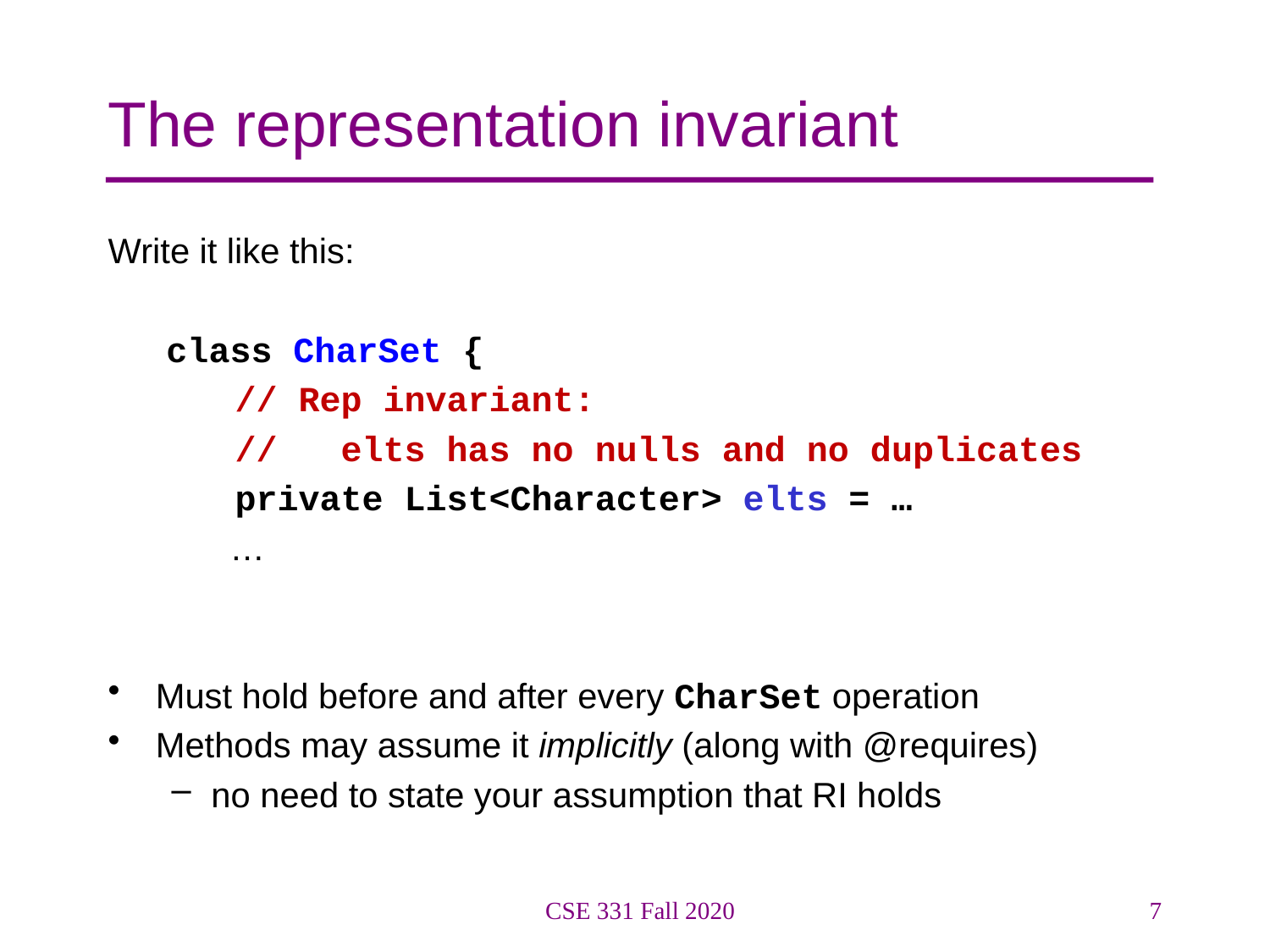

# The representation invariant
Write it like this:

      class CharSet {
   // Rep invariant:
   //   elts has no nulls and no duplicates
   private List<Character> elts = …
      …

Must hold before and after every CharSet operation
Methods may assume it implicitly (along with @requires)
no need to state your assumption that RI holds
CSE 331 Fall 2020

7